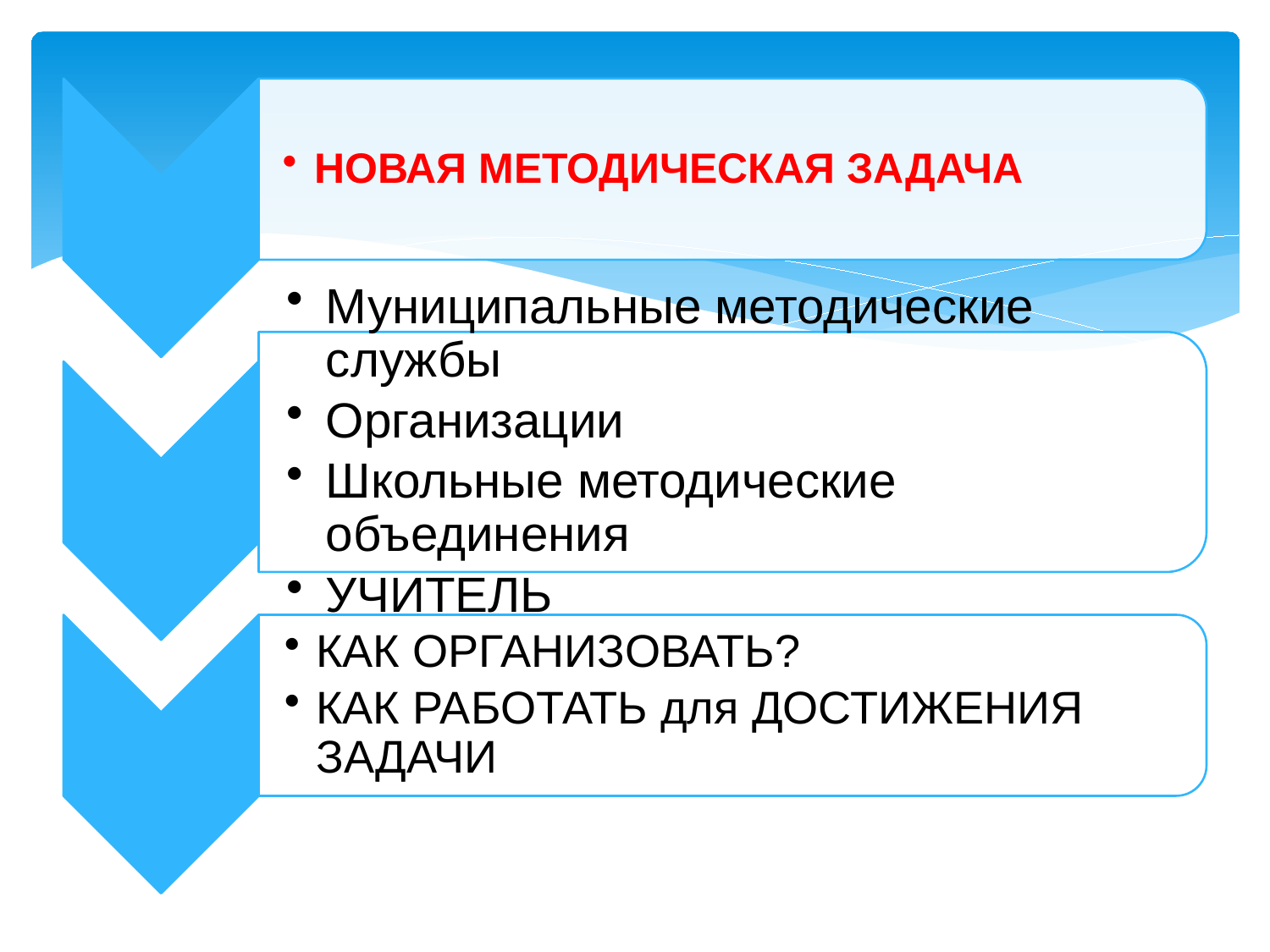

НОВАЯ МЕТОДИЧЕСКАЯ ЗАДАЧА

Муниципальные методические службы
Организации
Школьные методические объединения
УЧИТЕЛЬ

КАК ОРГАНИЗОВАТЬ?
КАК РАБОТАТЬ для ДОСТИЖЕНИЯ ЗАДАЧИ